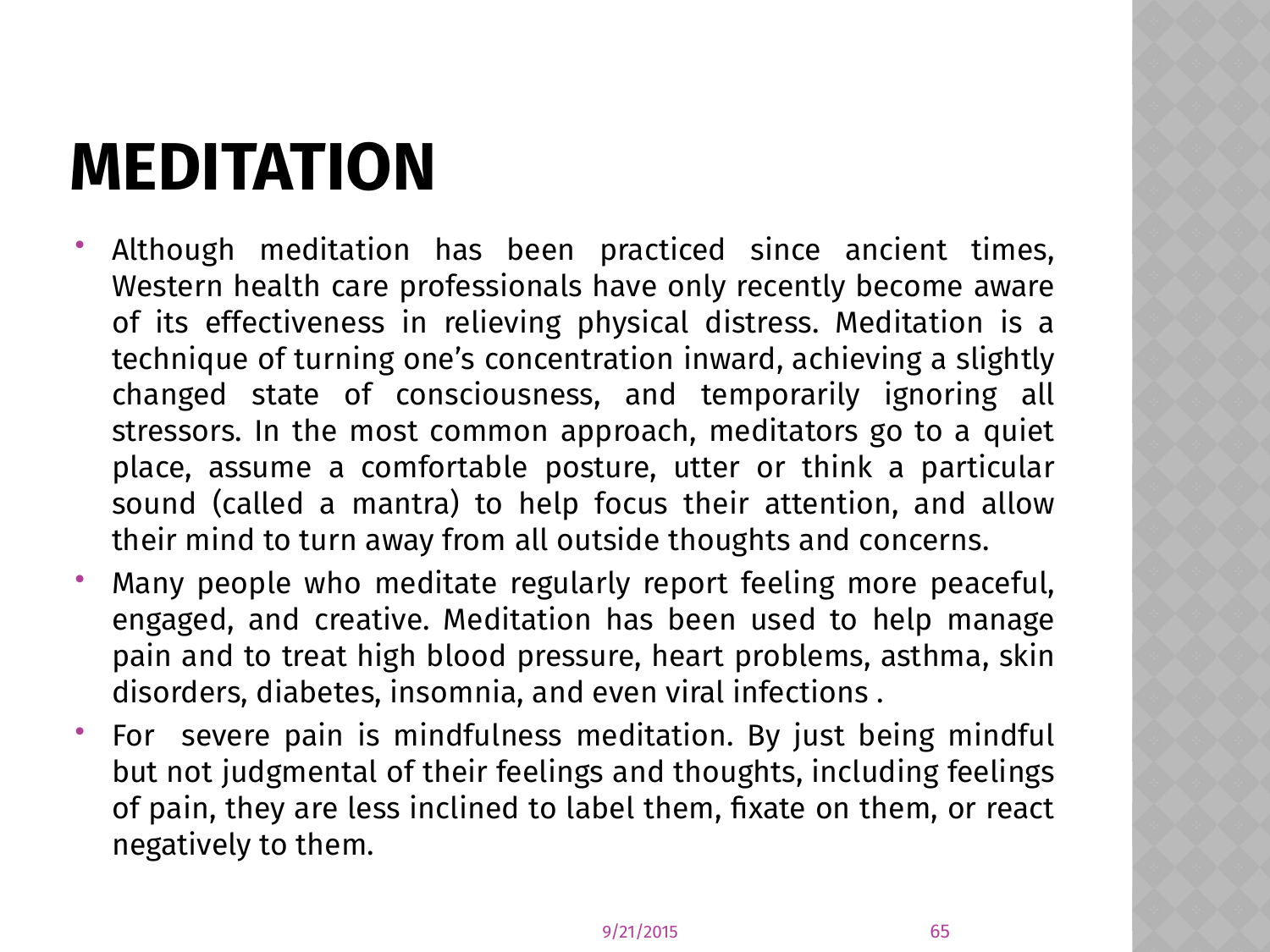

# Meditation
Although meditation has been practiced since ancient times, Western health care professionals have only recently become aware of its effectiveness in relieving physical distress. Meditation is a technique of turning one’s concentration inward, achieving a slightly changed state of consciousness, and temporarily ignoring all stressors. In the most common approach, meditators go to a quiet place, assume a comfortable posture, utter or think a particular sound (called a mantra) to help focus their attention, and allow their mind to turn away from all outside thoughts and concerns.
Many people who meditate regularly report feeling more peaceful, engaged, and creative. Meditation has been used to help manage pain and to treat high blood pressure, heart problems, asthma, skin disorders, diabetes, insomnia, and even viral infections .
For  severe pain is mindfulness meditation. By just being mindful but not judgmental of their feelings and thoughts, including feelings of pain, they are less inclined to label them, fixate on them, or react negatively to them.
65
9/21/2015